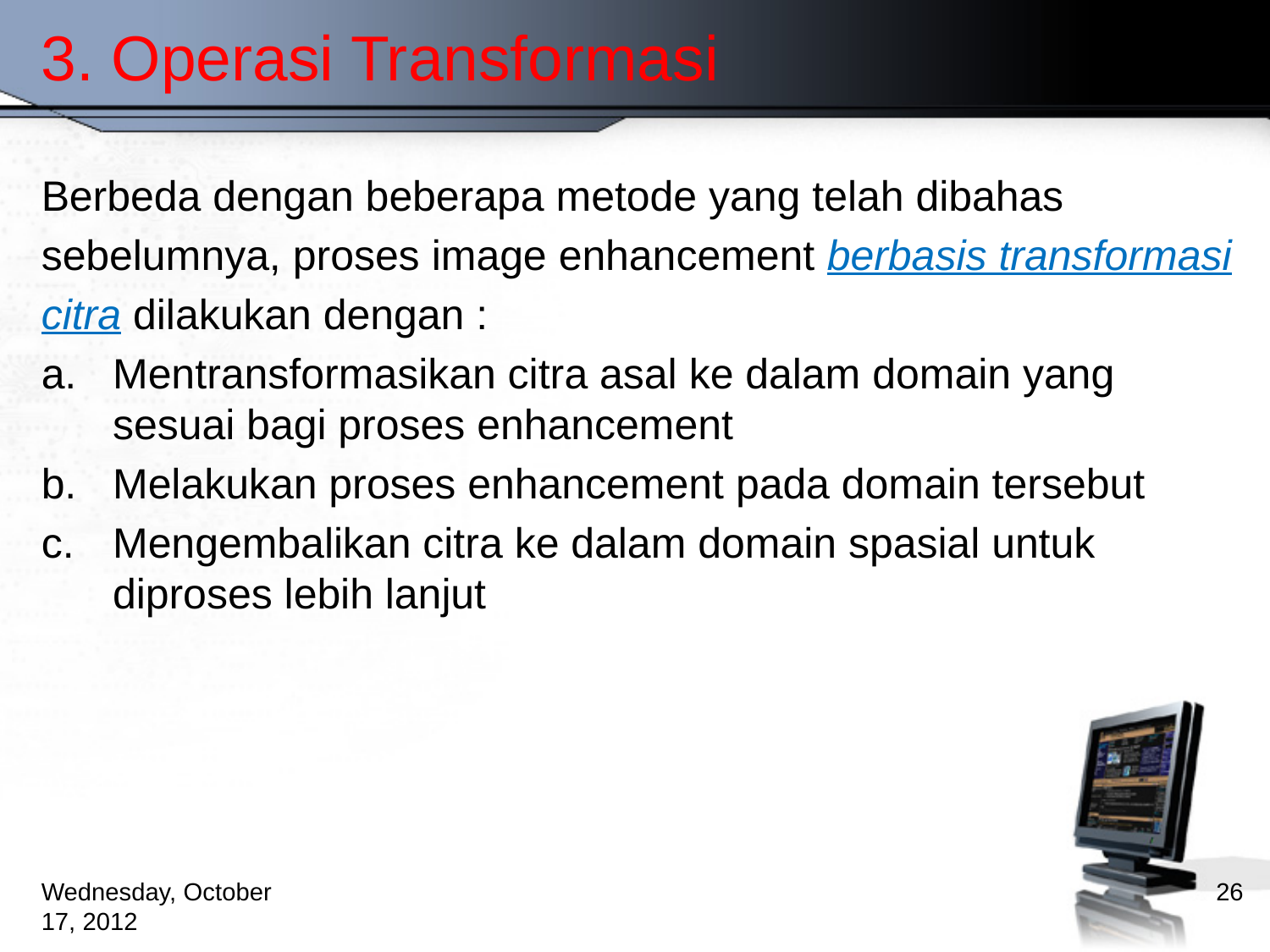

# 3. Operasi Transformasi
Berbeda dengan beberapa metode yang telah dibahas
sebelumnya, proses image enhancement berbasis transformasi
citra dilakukan dengan :
Mentransformasikan citra asal ke dalam domain yang sesuai bagi proses enhancement
Melakukan proses enhancement pada domain tersebut
Mengembalikan citra ke dalam domain spasial untuk diproses lebih lanjut
Wednesday, October 17, 2012
26